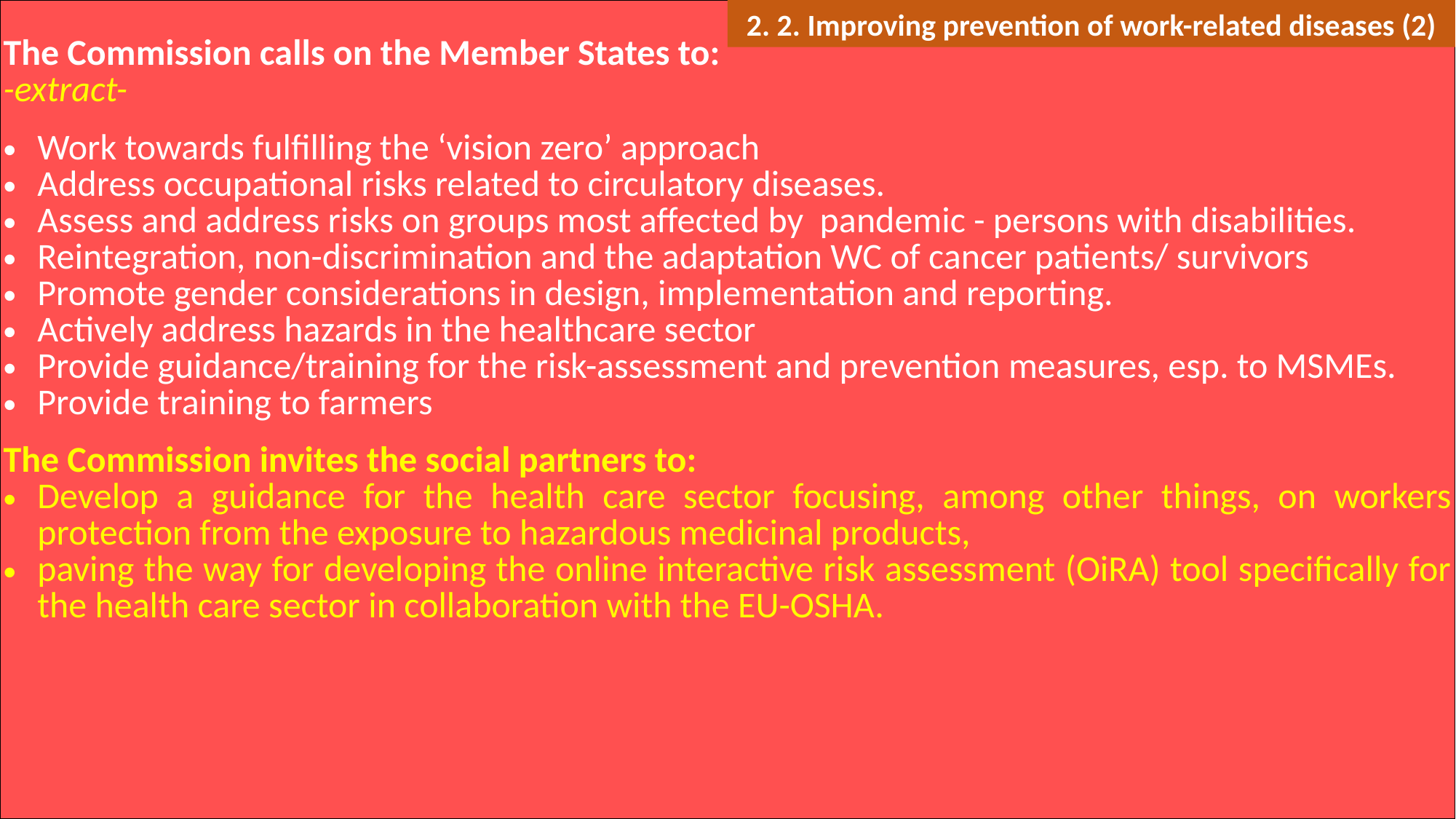

| The Commission calls on the Member States to: -extract- Work towards fulfilling the ‘vision zero’ approach Address occupational risks related to circulatory diseases. Assess and address risks on groups most affected by pandemic - persons with disabilities. Reintegration, non-discrimination and the adaptation WC of cancer patients/ survivors Promote gender considerations in design, implementation and reporting. Actively address hazards in the healthcare sector  Provide guidance/training for the risk-assessment and prevention measures, esp. to MSMEs. Provide training to farmers  The Commission invites the social partners to: Develop a guidance for the health care sector focusing, among other things, on workers protection from the exposure to hazardous medicinal products, paving the way for developing the online interactive risk assessment (OiRA) tool specifically for the health care sector in collaboration with the EU-OSHA. |
| --- |
2. 2. Improving prevention of work-related diseases (2)